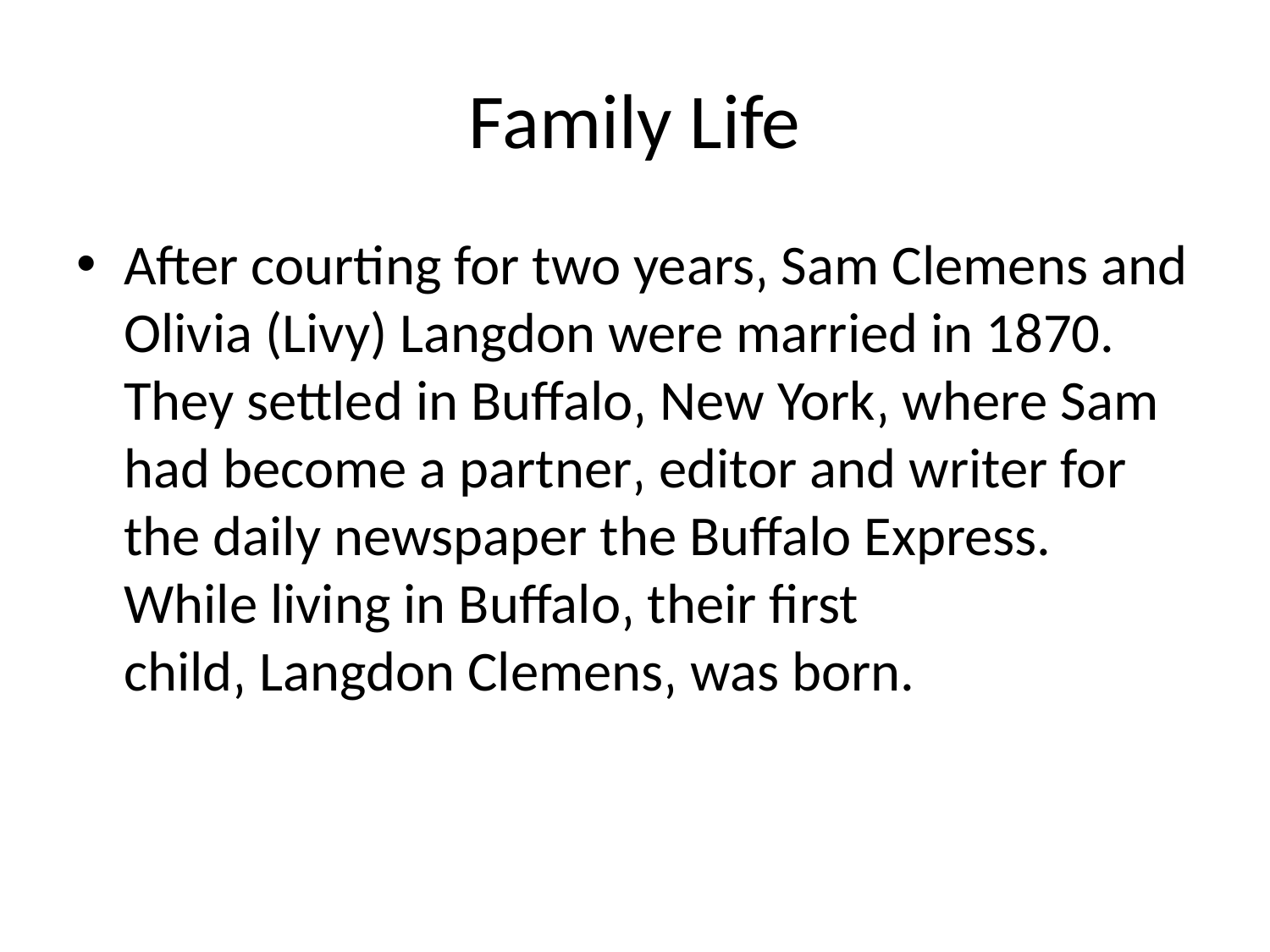

# Family Life
After courting for two years‚ Sam Clemens and Olivia (Livy) Langdon were married in 1870. They settled in Buffalo‚ New York‚ where Sam had become a partner‚ editor and writer for the daily newspaper the Buffalo Express. While living in Buffalo‚ their first child‚ Langdon Clemens‚ was born.